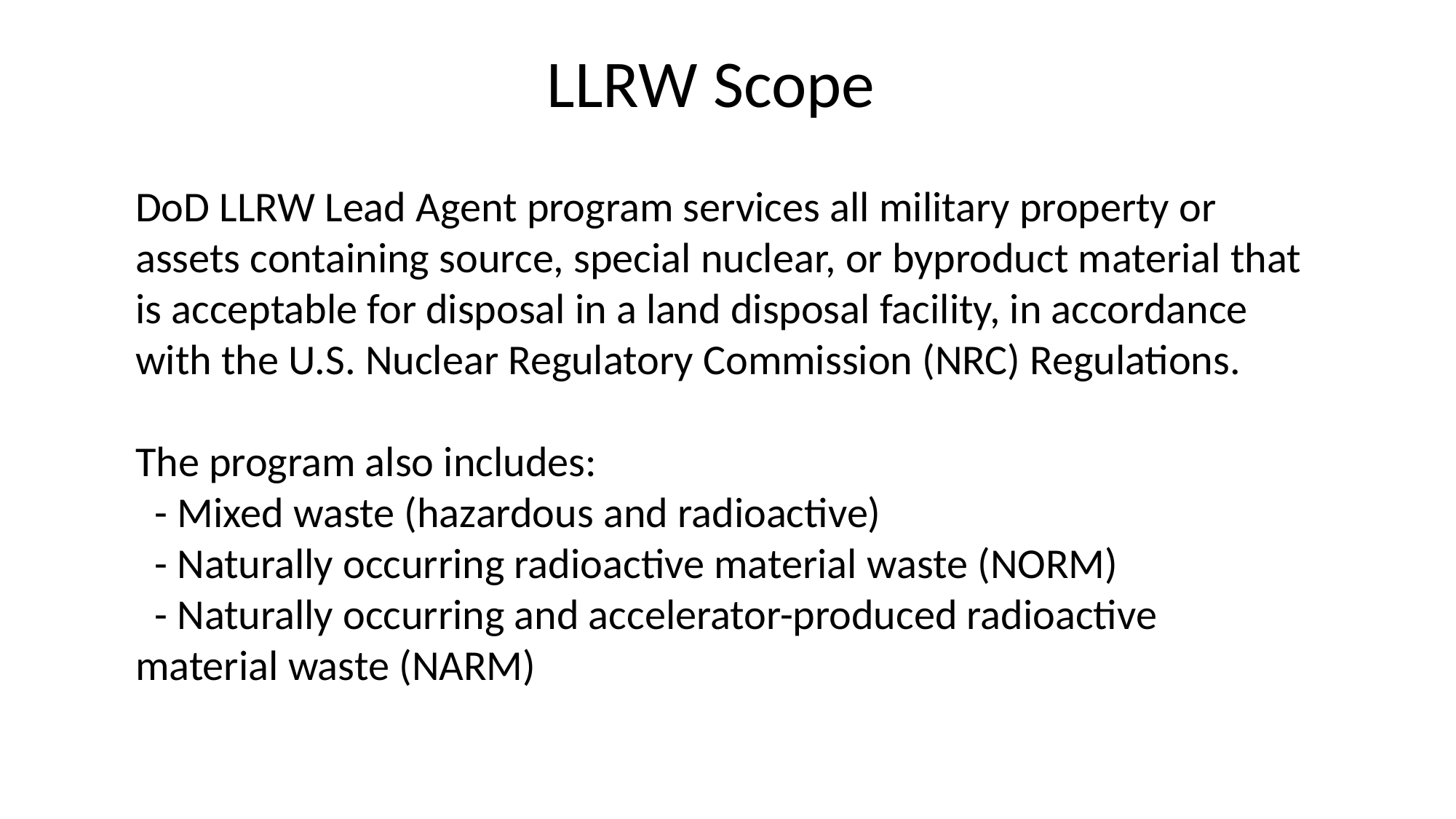

LLRW Scope
DoD LLRW Lead Agent program services all military property or assets containing source, special nuclear, or byproduct material that is acceptable for disposal in a land disposal facility, in accordance with the U.S. Nuclear Regulatory Commission (NRC) Regulations.

The program also includes:
  - Mixed waste (hazardous and radioactive)
  - Naturally occurring radioactive material waste (NORM)
  - Naturally occurring and accelerator-produced radioactive material waste (NARM)
3